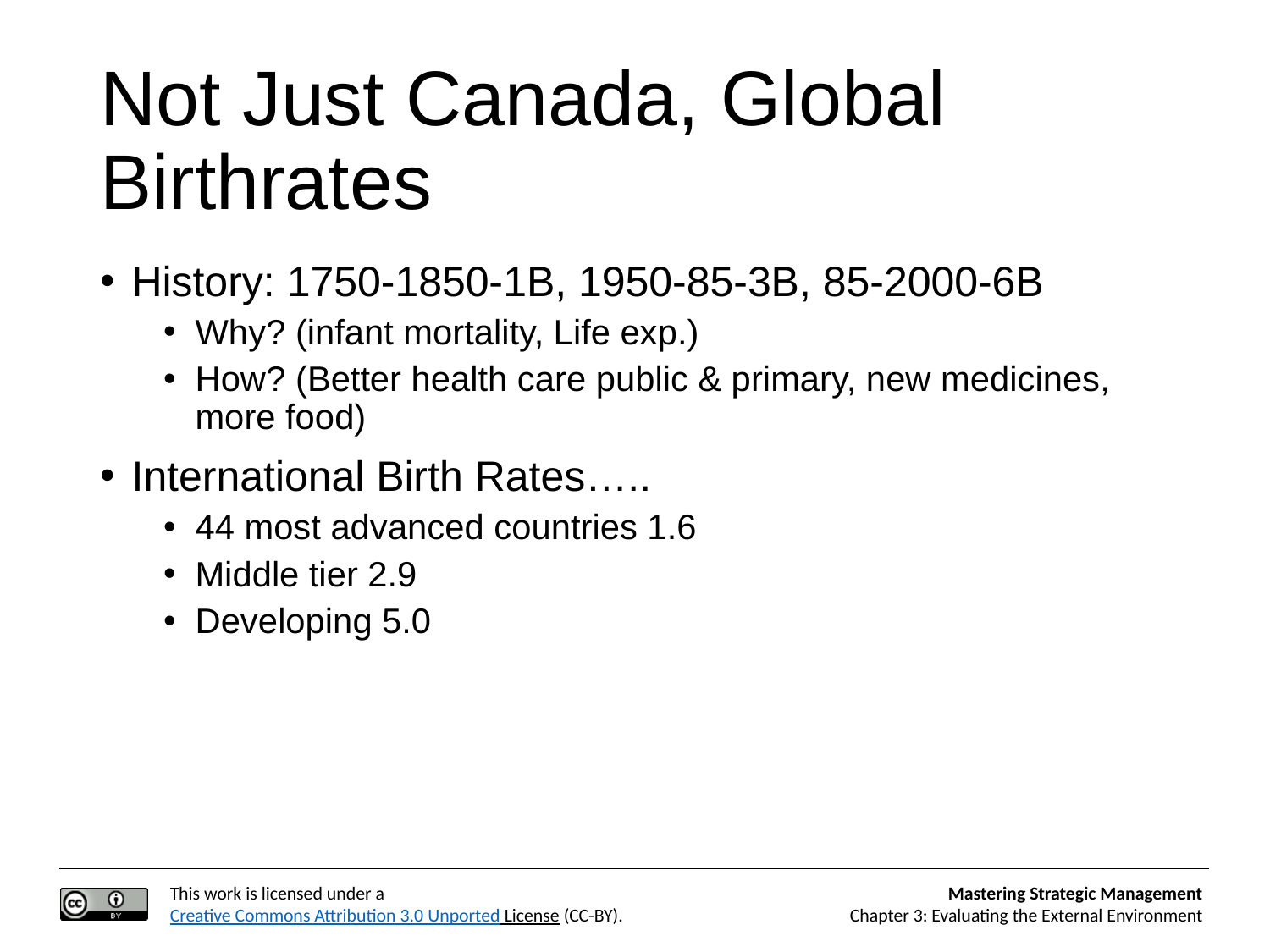

# Not Just Canada, Global Birthrates
History: 1750-1850-1B, 1950-85-3B, 85-2000-6B
Why? (infant mortality, Life exp.)
How? (Better health care public & primary, new medicines, more food)
International Birth Rates…..
44 most advanced countries 1.6
Middle tier 2.9
Developing 5.0